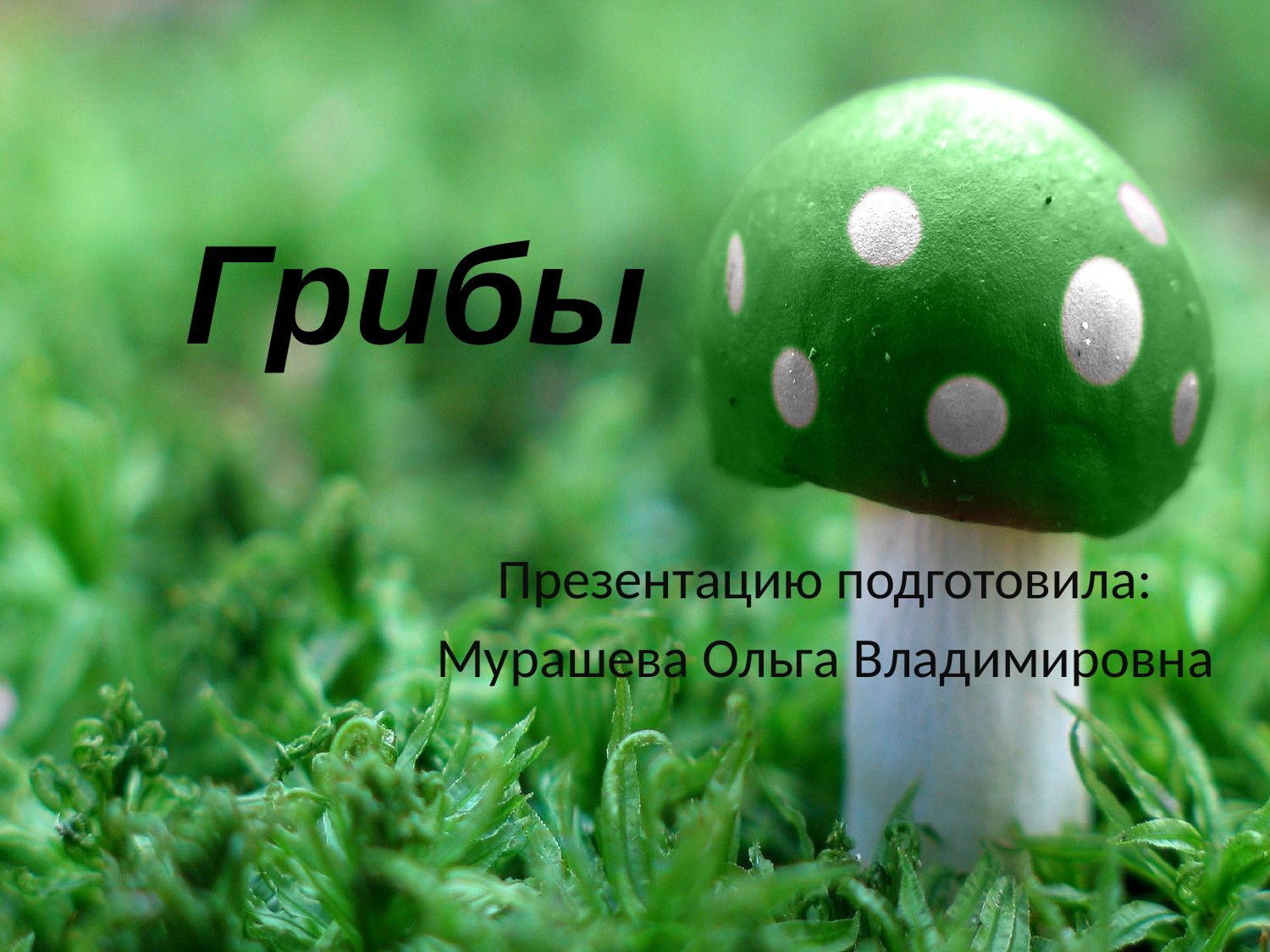

# Грибы
Презентацию подготовила:
Мурашева Ольга Владимировна